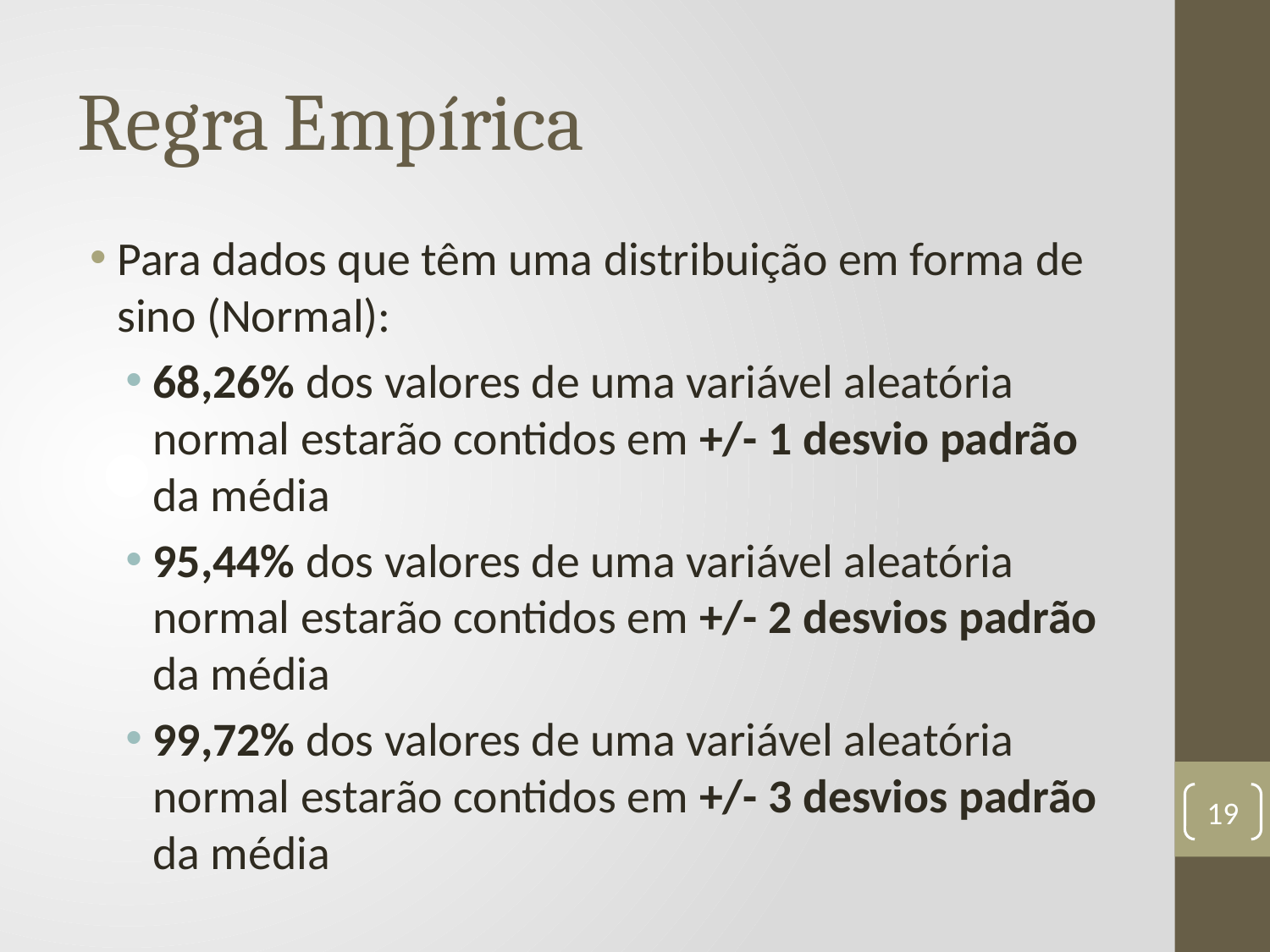

# Regra Empírica
Para dados que têm uma distribuição em forma de sino (Normal):
68,26% dos valores de uma variável aleatória normal estarão contidos em +/- 1 desvio padrão da média
95,44% dos valores de uma variável aleatória normal estarão contidos em +/- 2 desvios padrão da média
99,72% dos valores de uma variável aleatória normal estarão contidos em +/- 3 desvios padrão da média
19